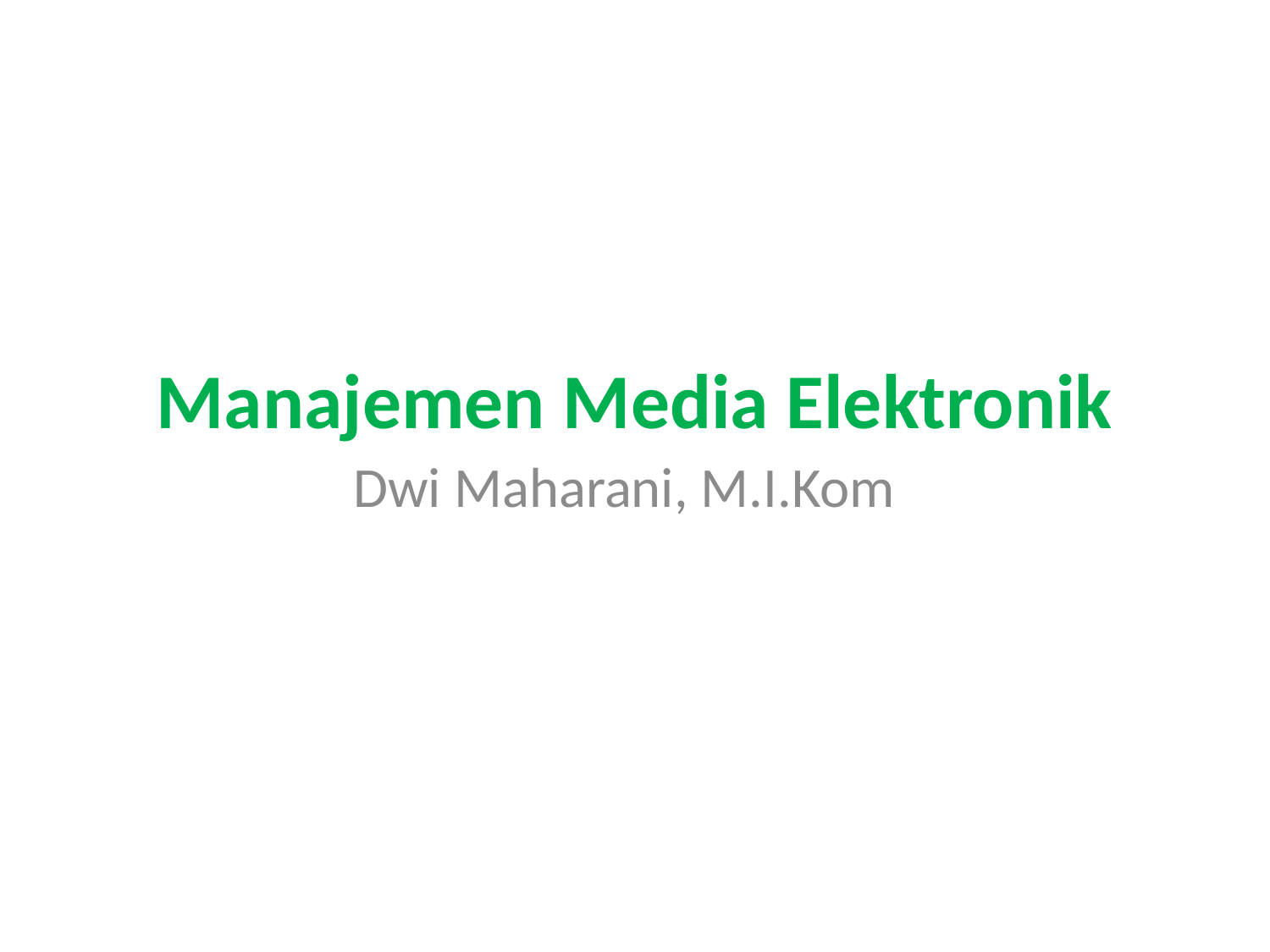

# Manajemen Media Elektronik
Dwi Maharani, M.I.Kom